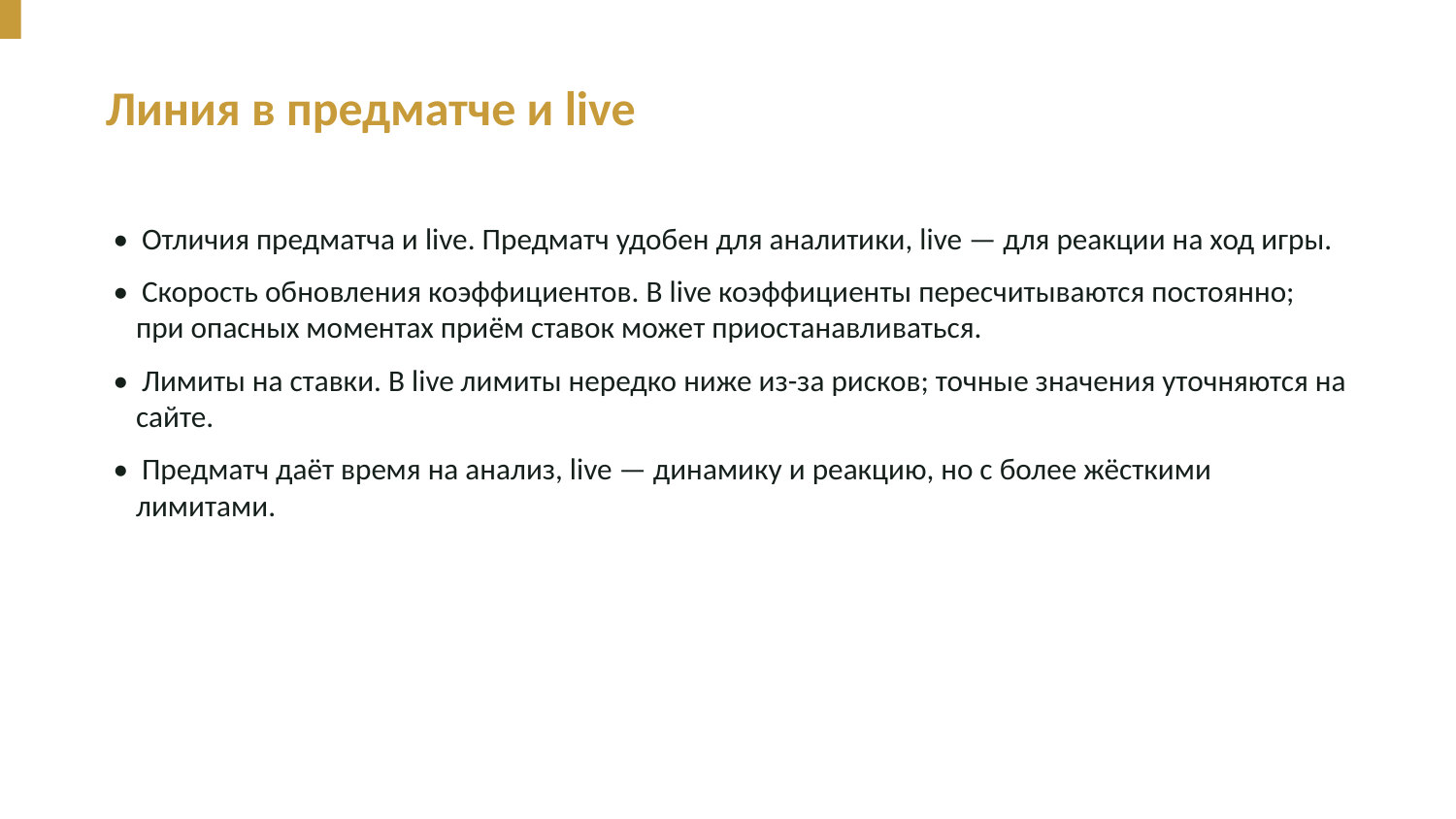

Линия в предматче и live
•  Отличия предматча и live. Предматч удобен для аналитики, live — для реакции на ход игры.
•  Скорость обновления коэффициентов. В live коэффициенты пересчитываются постоянно; при опасных моментах приём ставок может приостанавливаться.
•  Лимиты на ставки. В live лимиты нередко ниже из-за рисков; точные значения уточняются на сайте.
•  Предматч даёт время на анализ, live — динамику и реакцию, но с более жёсткими лимитами.